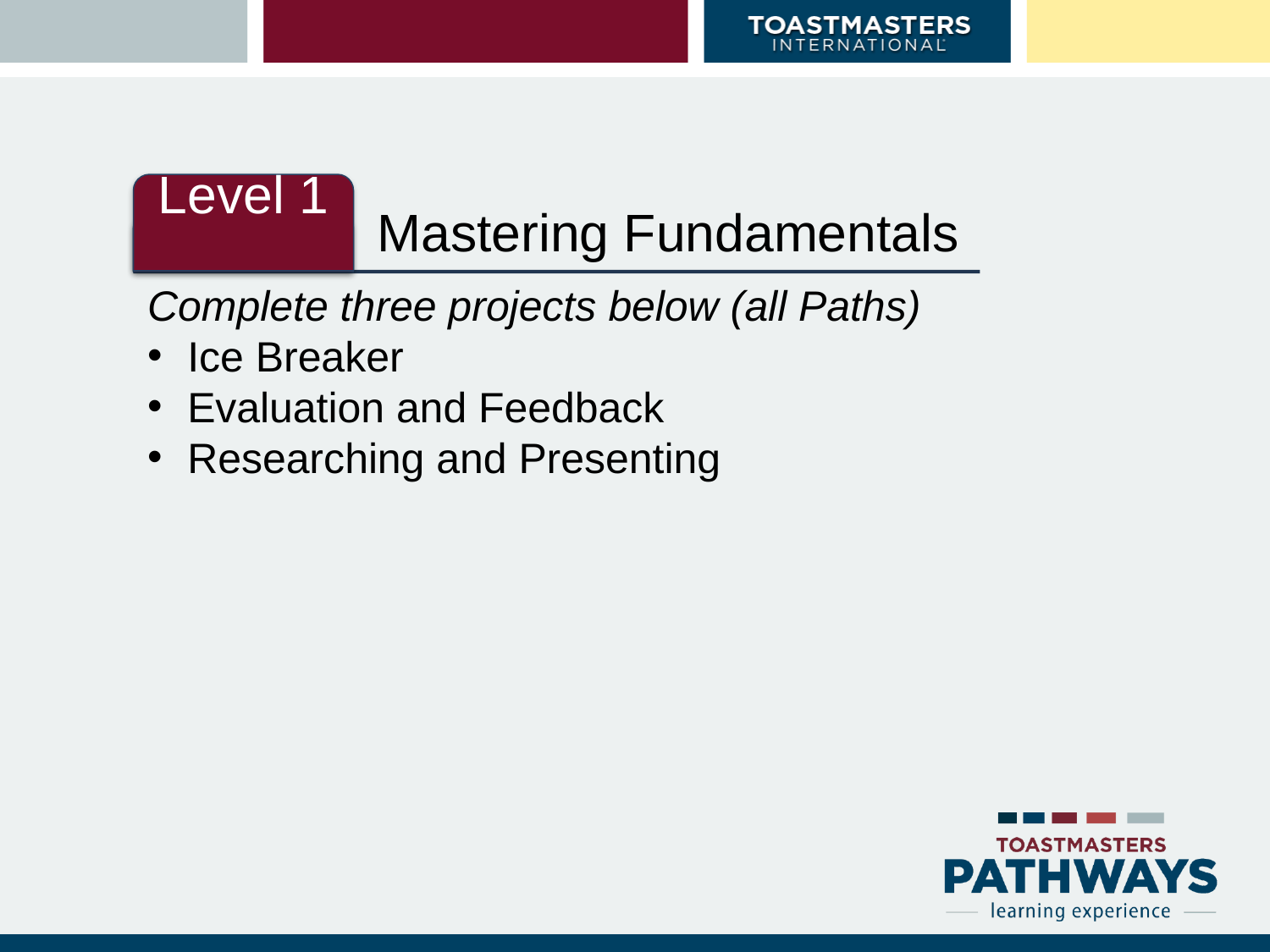

Level 2

Level 1
Mastering Fundamentals
Complete three projects below (all Paths)
Ice Breaker
Evaluation and Feedback
Researching and Presenting